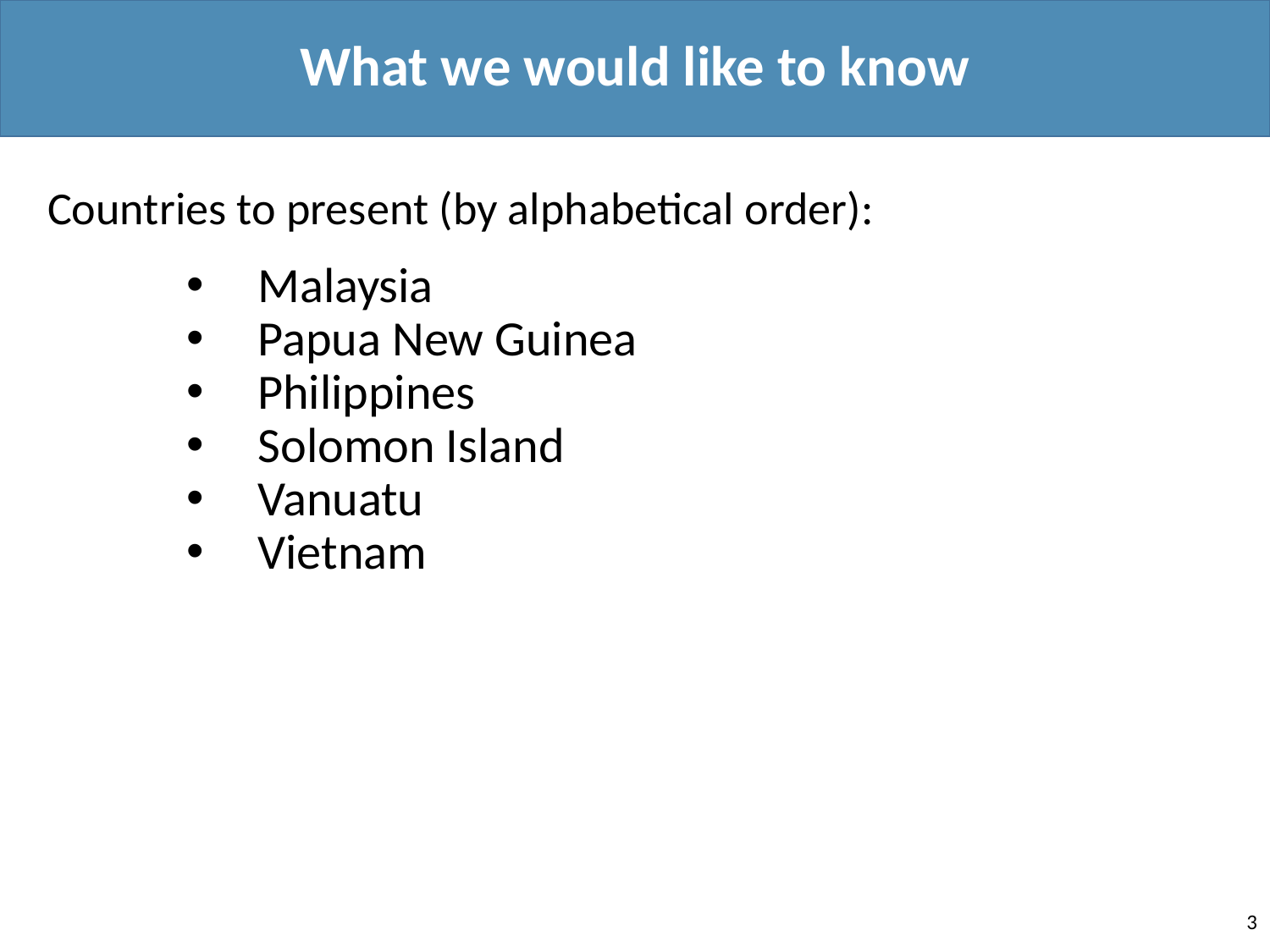

What we would like to know
Countries to present (by alphabetical order):
Malaysia
Papua New Guinea
Philippines
Solomon Island
Vanuatu
Vietnam

3